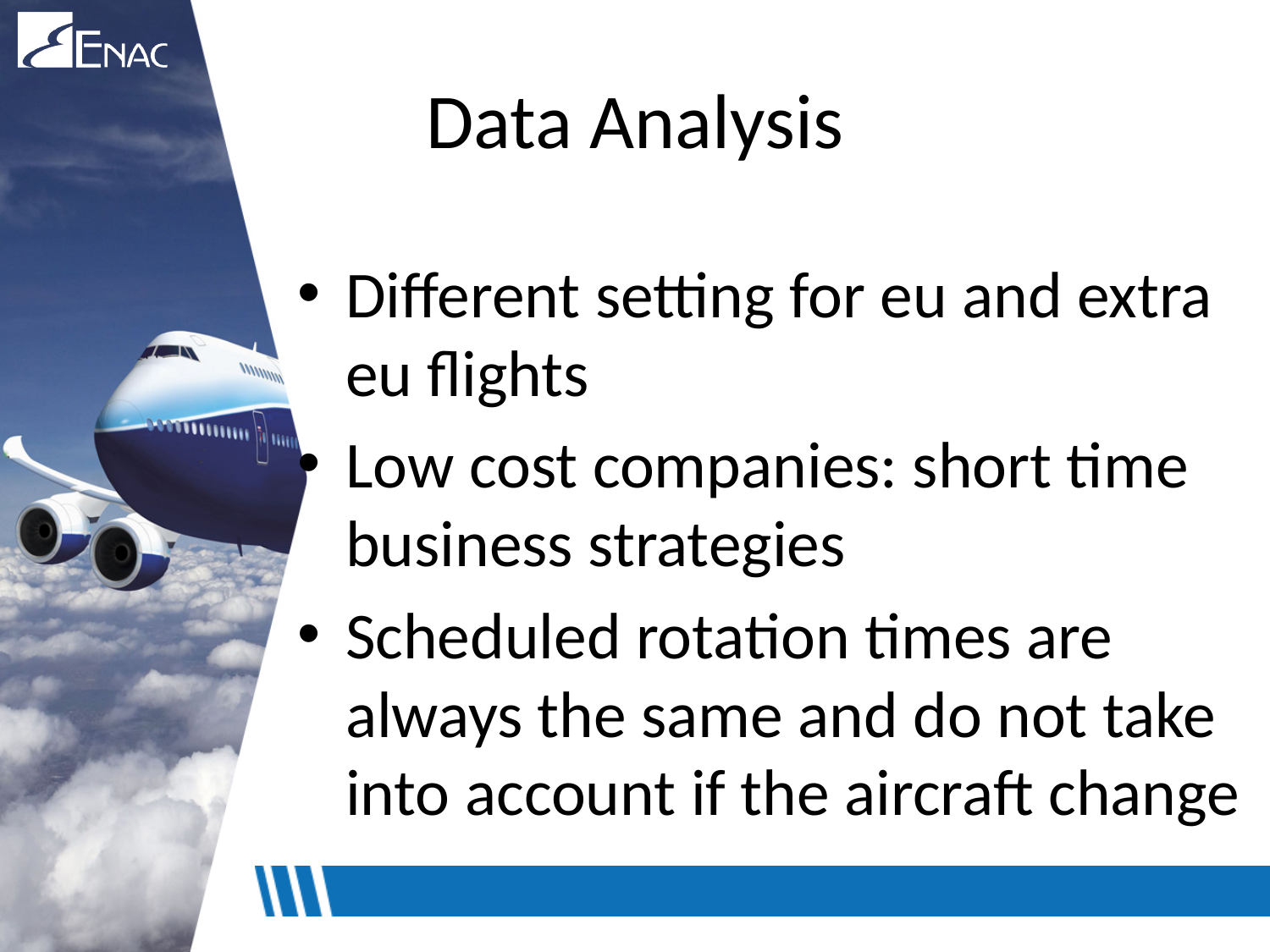

# Data Analysis
Different setting for eu and extra eu flights
Low cost companies: short time  business strategies
Scheduled rotation times are always the same and do not take into account if the aircraft change

8